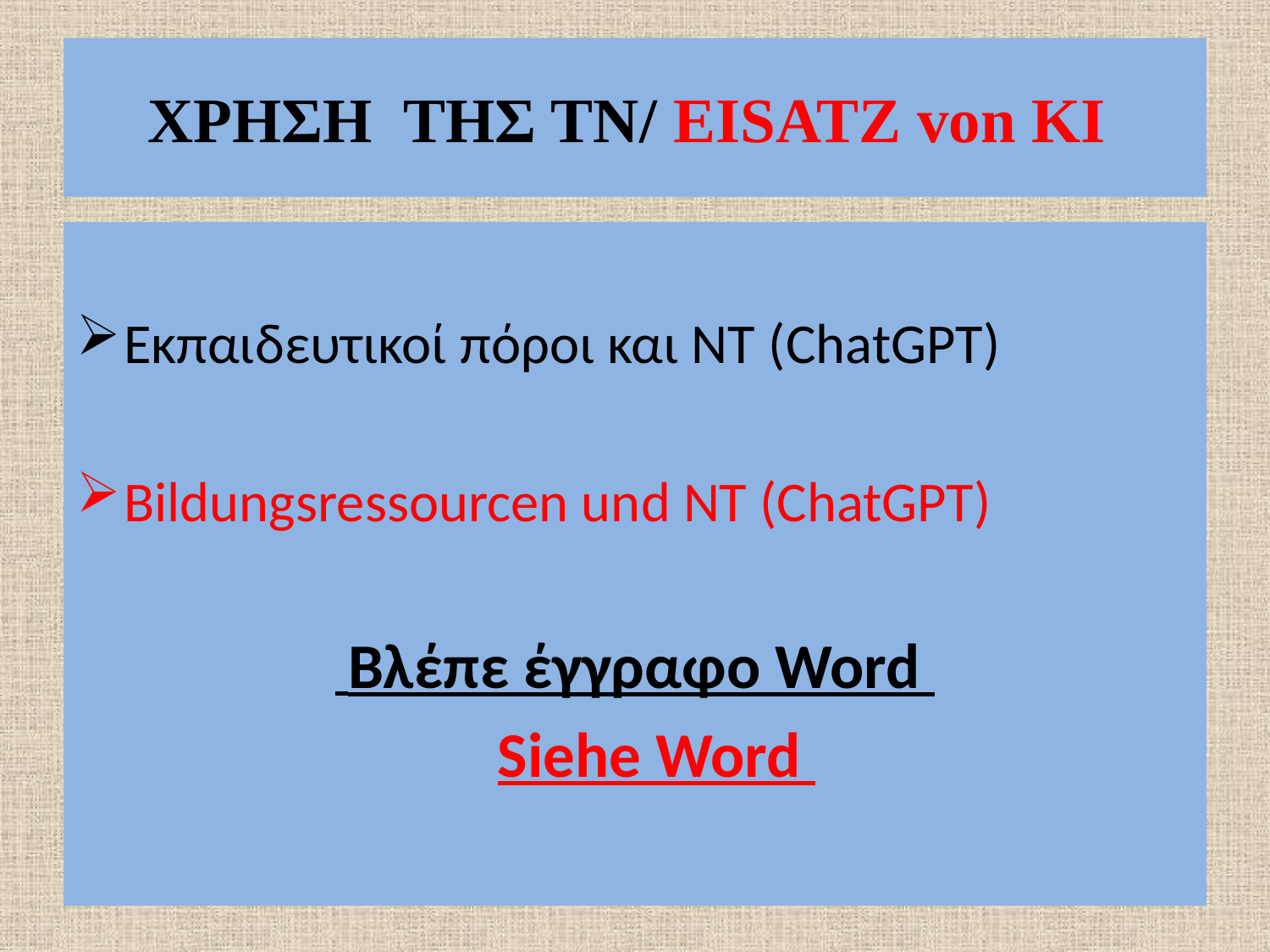

# ΧΡΗΣΗ  ΤΗΣ ΤΝ/ EISATZ von KI

Εκπαιδευτικοί πόροι και ΝΤ (ChatGPT)

Bildungsressourcen und NT (ChatGPT)

 Βλέπε έγγραφο Word
   Siehe Word